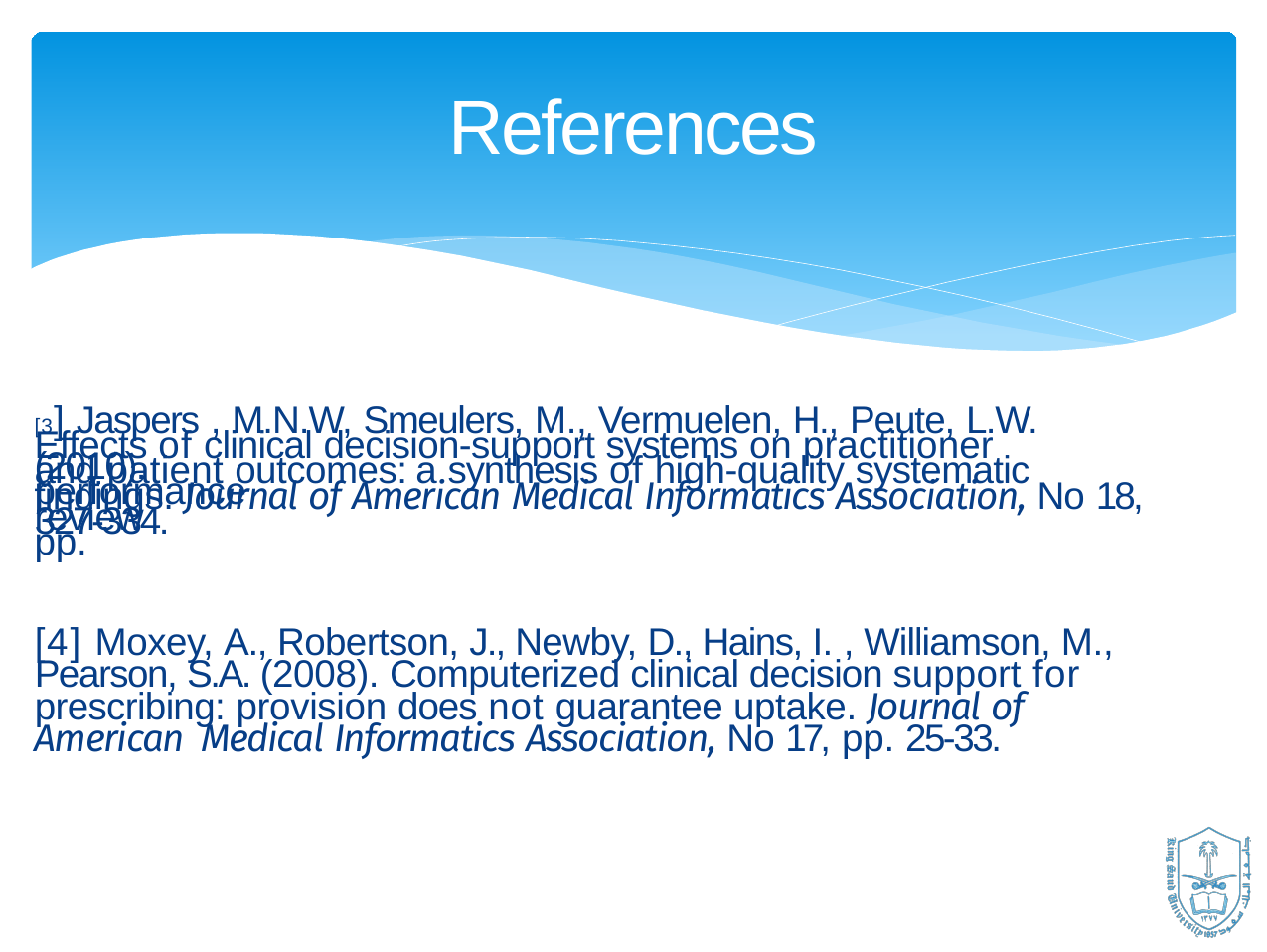

# References
[3] Jaspers , M.N.W, Smeulers, M., Vermuelen, H., Peute, L.W. (2010).
Effects of clinical decision-support systems on practitioner performance
and patient outcomes: a synthesis of high-quality systematic review
findings. Journal of American Medical Informatics Association, No 18, pp.
327-334.
[4] Moxey, A., Robertson, J., Newby, D., Hains, I. , Williamson, M.,  Pearson, S.A. (2008). Computerized clinical decision support for  prescribing: provision does not guarantee uptake. Journal of American  Medical Informatics Association, No 17, pp. 25-33.